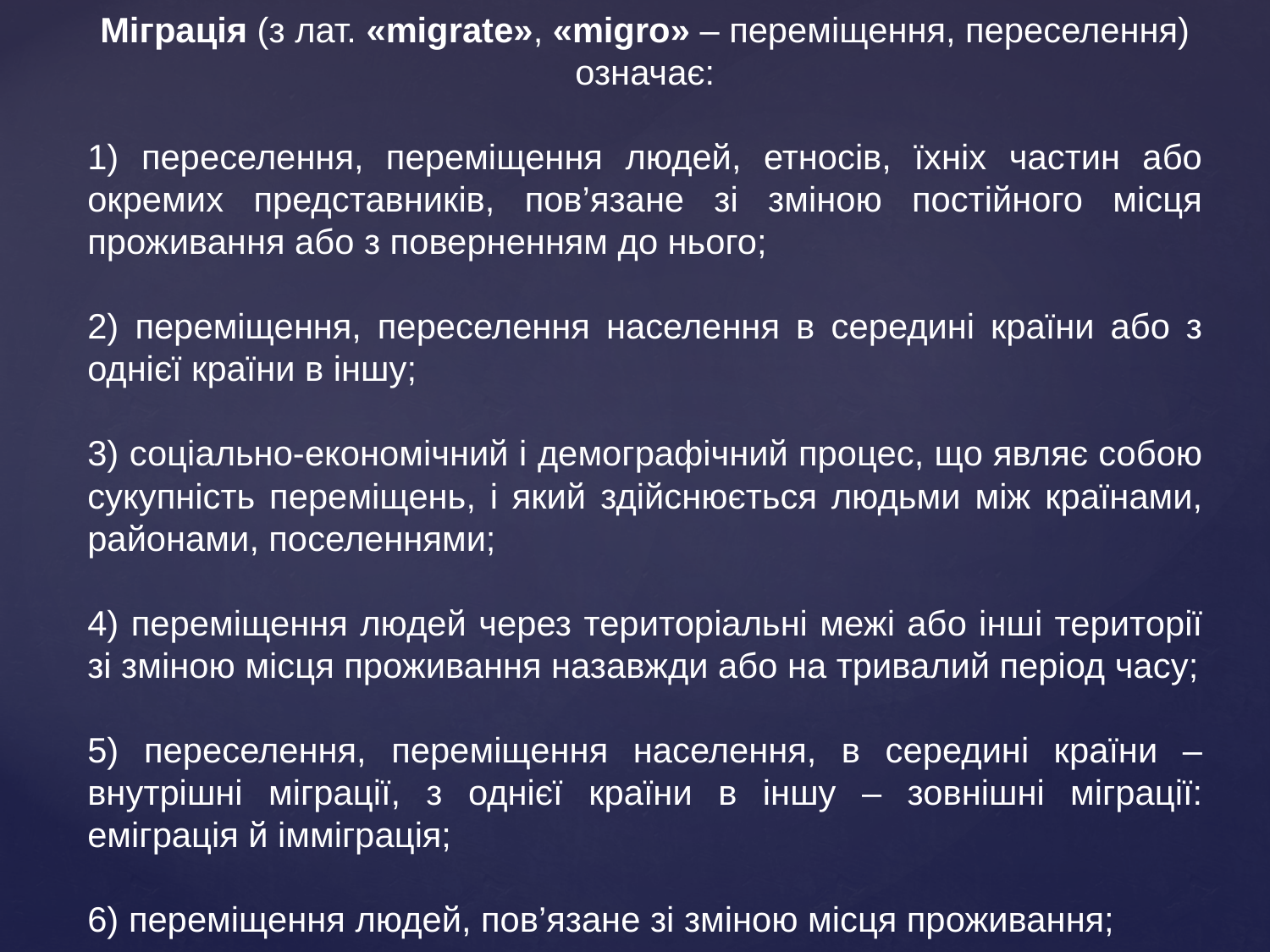

Міграція (з лат. «migrate», «migro» – переміщення, переселення)
означає:

1) переселення, переміщення людей, етносів, їхніх частин або окремих представників, пов’язане зі зміною постійного місця проживання або з поверненням до нього;

2) переміщення, переселення населення в середині країни або з однієї країни в іншу;

3) соціально-економічний і демографічний процес, що являє собою сукупність переміщень, і який здійснюється людьми між країнами, районами, поселеннями;

4) переміщення людей через територіальні межі або інші території зі зміною місця проживання назавжди або на тривалий період часу;

5) переселення, переміщення населення, в середині країни – внутрішні міграції, з однієї країни в іншу – зовнішні міграції: еміграція й імміграція;

6) переміщення людей, пов’язане зі зміною місця проживання;